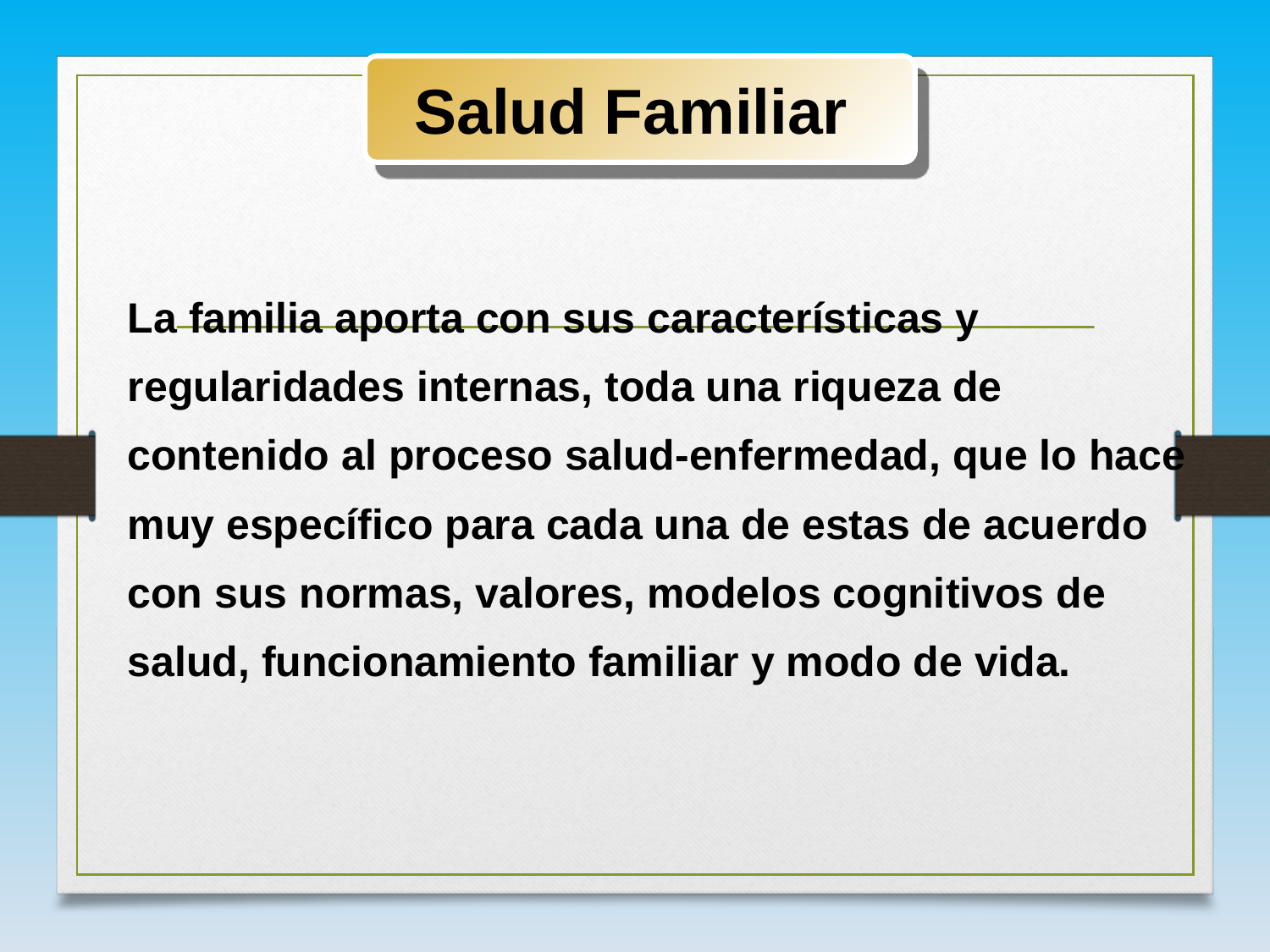

Salud Familiar
La familia aporta con sus características y regularidades internas, toda una riqueza de contenido al proceso salud-enfermedad, que lo hace muy específico para cada una de estas de acuerdo con sus normas, valores, modelos cognitivos de salud, funcionamiento familiar y modo de vida.